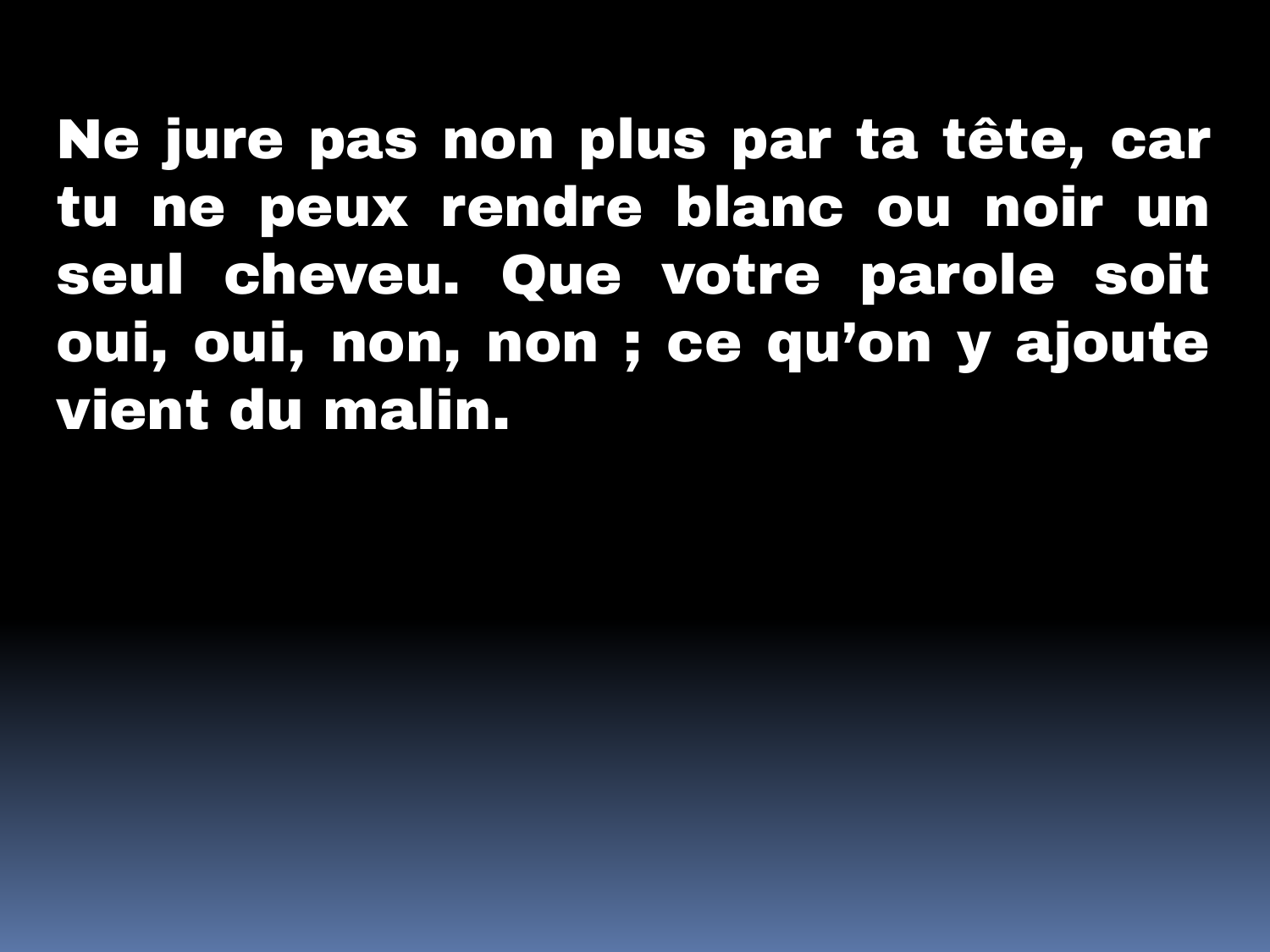

Ne jure pas non plus par ta tête, car tu ne peux rendre blanc ou noir un seul cheveu. Que votre parole soit oui, oui, non, non ; ce qu’on y ajoute vient du malin.